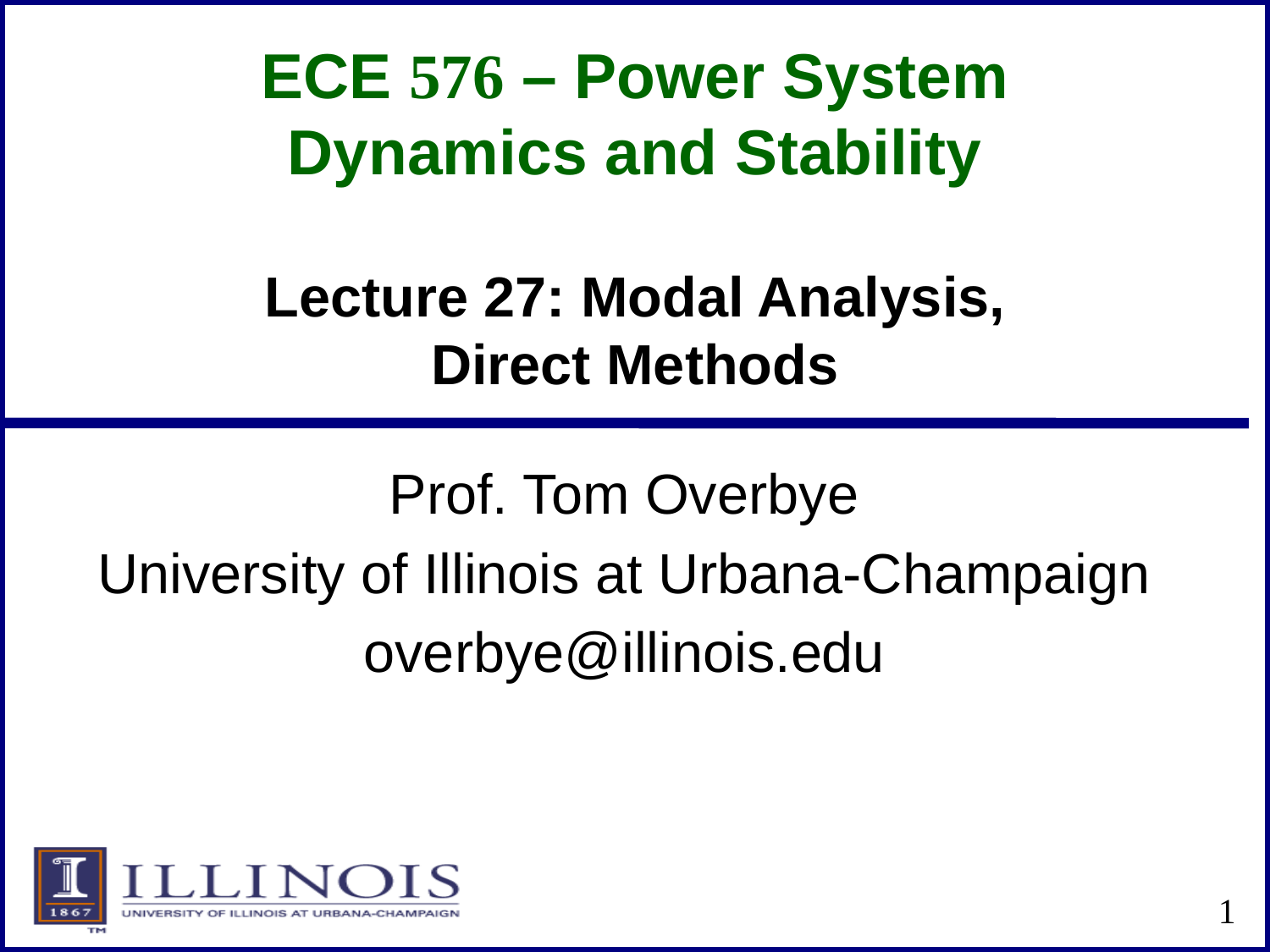

# ECE 576 – Power System Dynamics and Stability
Lecture 27: Modal Analysis,
Direct Methods
Prof. Tom Overbye
University of Illinois at Urbana-Champaign
overbye@illinois.edu
1